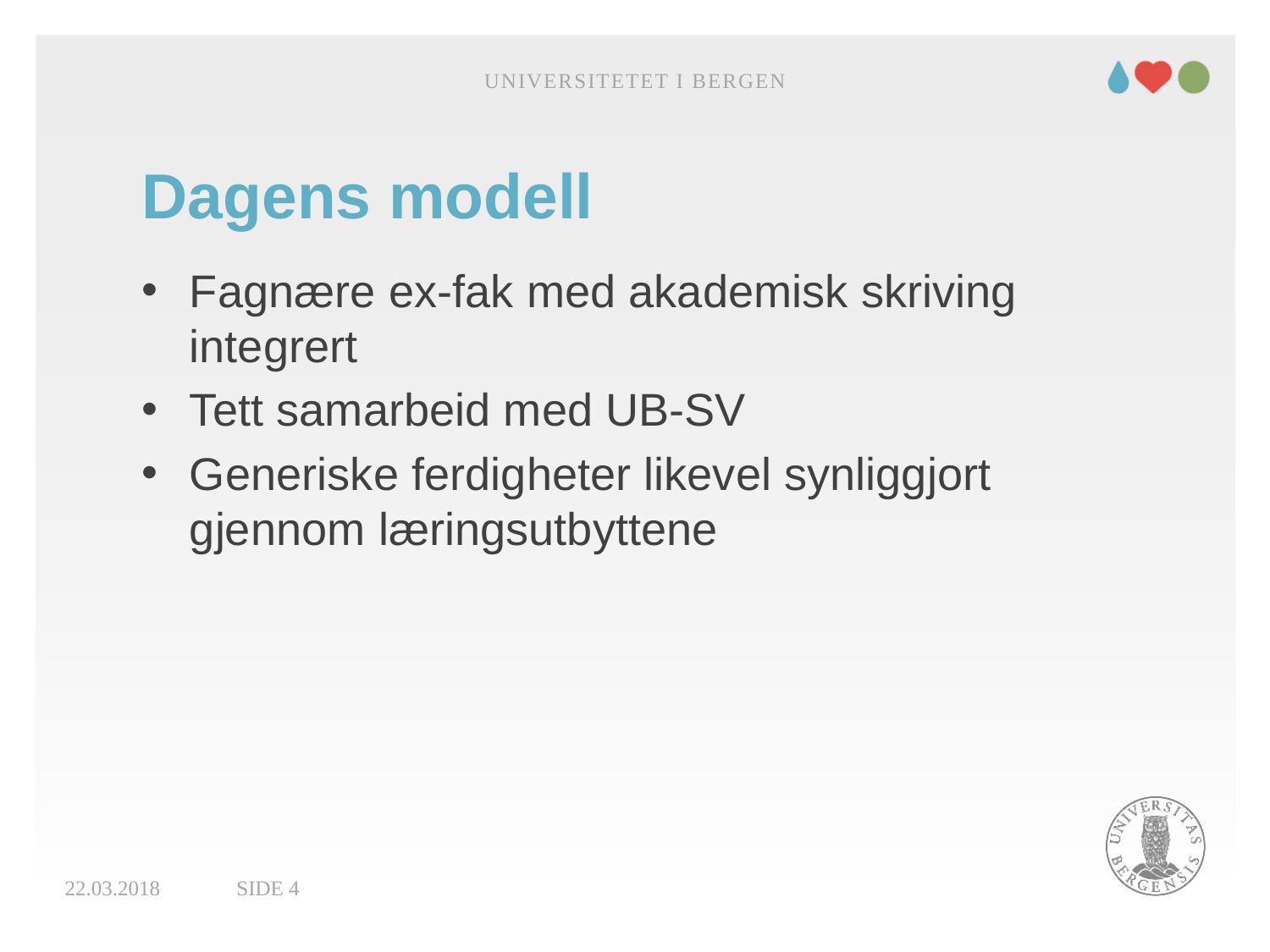

Universitetet i Bergen
# Dagens modell
Fagnære ex-fak med akademisk skriving integrert
Tett samarbeid med UB-SV
Generiske ferdigheter likevel synliggjort gjennom læringsutbyttene
22.03.2018
Side 4